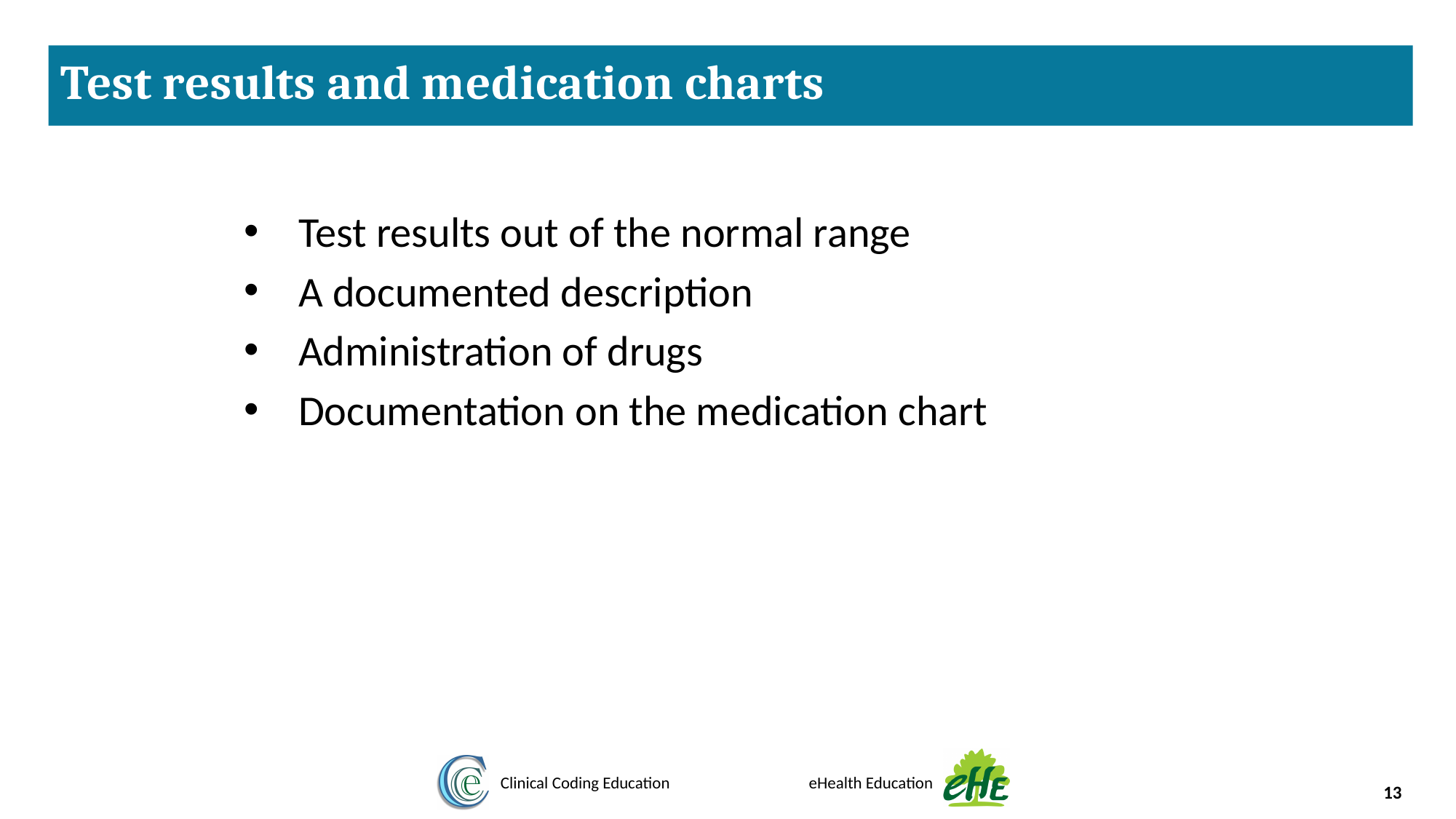

Test results and medication charts

Test results out of the normal range
A documented description
Administration of drugs
Documentation on the medication chart

13